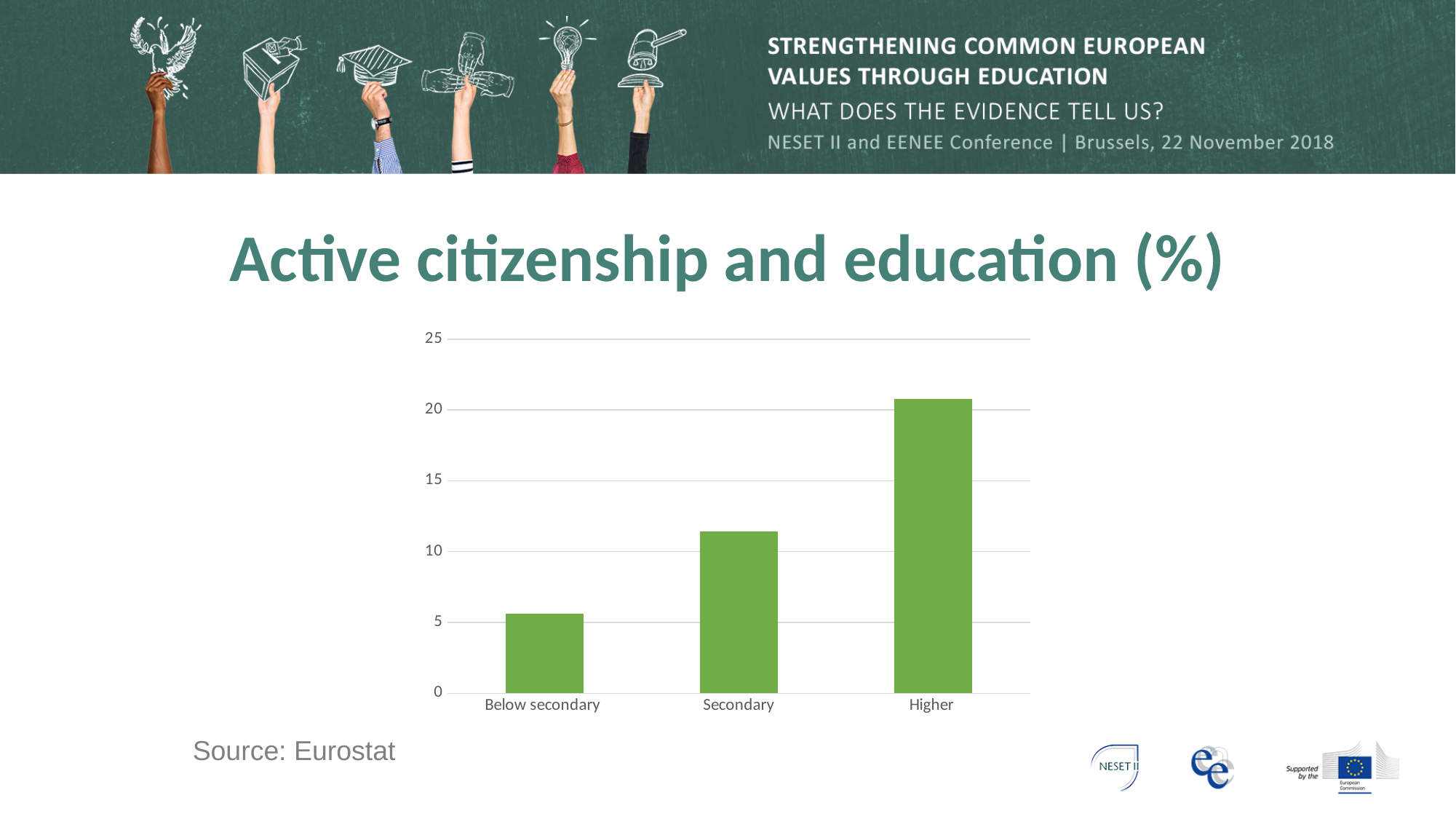

# Active citizenship and education (%)

### Chart

| Category |  |
|---|---|
| Below secondary  | 5.6 |
| Secondary | 11.4 |
| Higher  | 20.8 |
Source: Eurostat